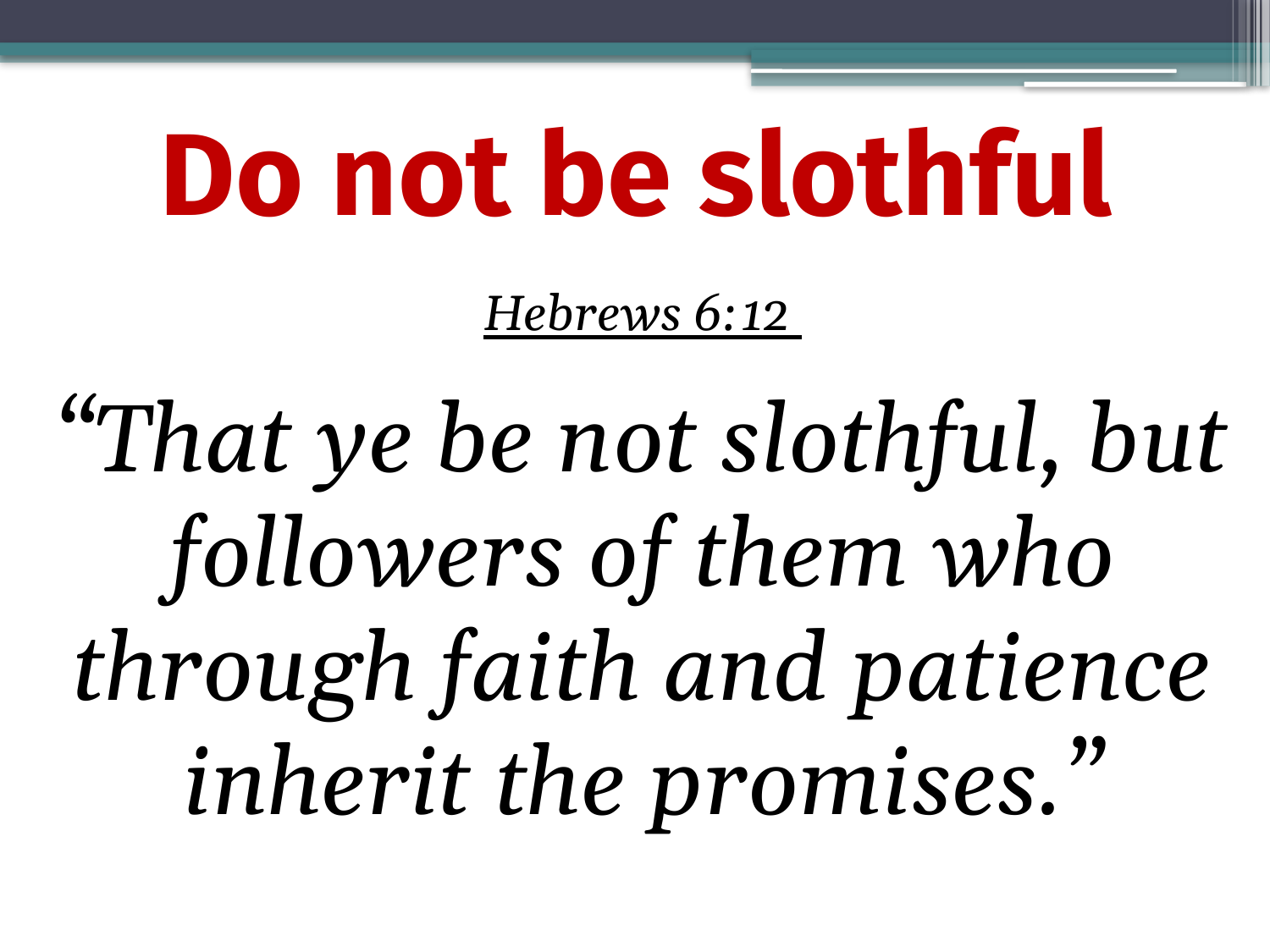

# Do not be slothful
Hebrews 6:12

“That ye be not slothful, but followers of them who through faith and patience inherit the promises.”